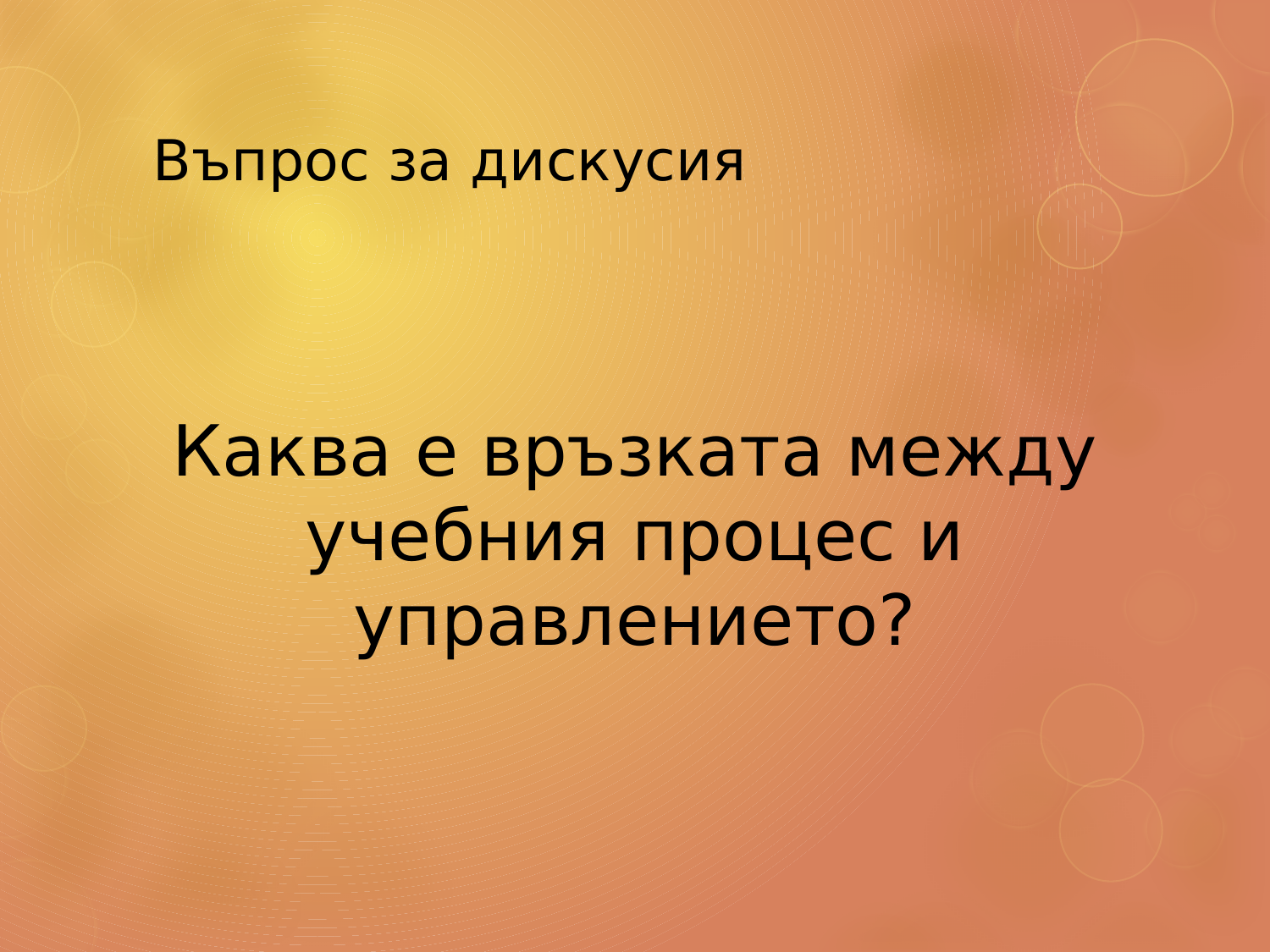

# Въпрос за дискусия
Каква е връзката между учебния процес и управлението?